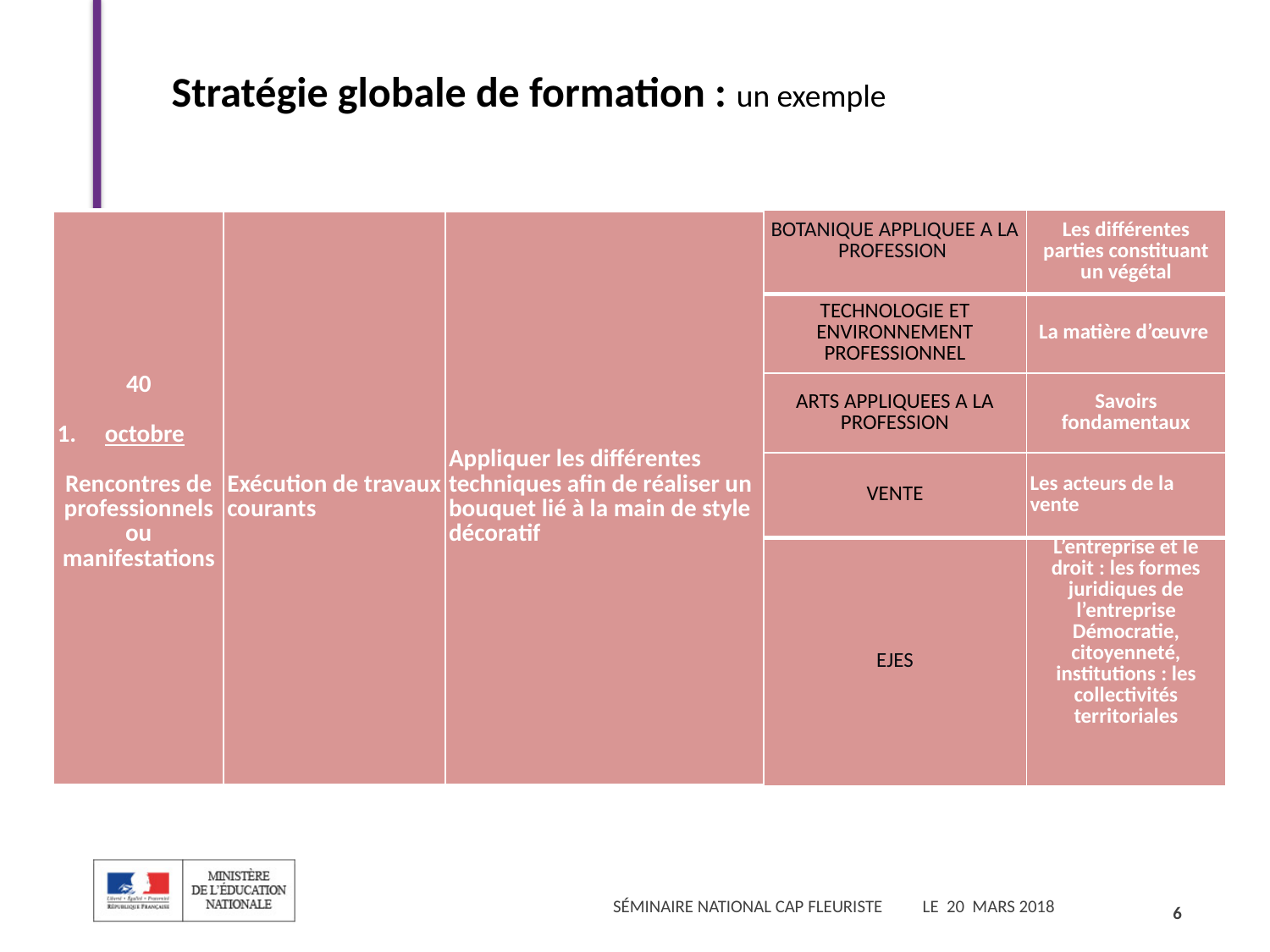

Stratégie globale de formation : un exemple
| 40 octobre   Rencontres de professionnels ou manifestations | Exécution de travaux courants | Appliquer les différentes techniques afin de réaliser un bouquet lié à la main de style décoratif | BOTANIQUE APPLIQUEE A LA PROFESSION | Les différentes parties constituant un végétal |
| --- | --- | --- | --- | --- |
|  |  |  | TECHNOLOGIE ET ENVIRONNEMENT PROFESSIONNEL | La matière d’œuvre |
|  |  |  | ARTS APPLIQUEES A LA PROFESSION | Savoirs fondamentaux |
|  |  |  | VENTE | Les acteurs de la vente |
|  |  |  | EJES | L’entreprise et le droit : les formes juridiques de l’entreprise Démocratie, citoyenneté, institutions : les collectivités territoriales |
6